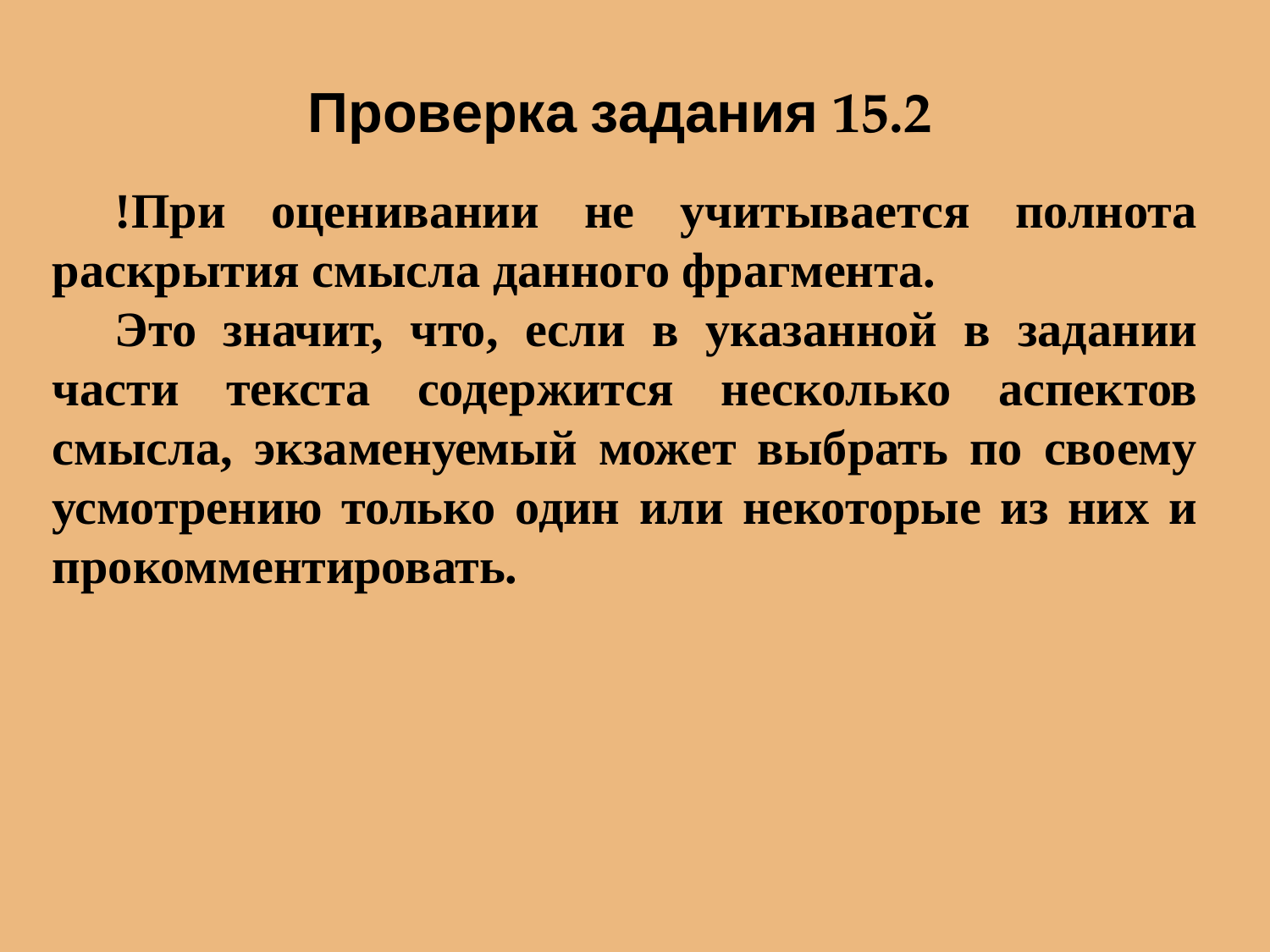

Проверка задания 15.2
!При оценивании не учитывается полнота раскрытия смысла данного фрагмента.
Это значит, что, если в указанной в задании части текста содержится несколько аспектов смысла, экзаменуемый может выбрать по своему усмотрению только один или некоторые из них и прокомментировать.